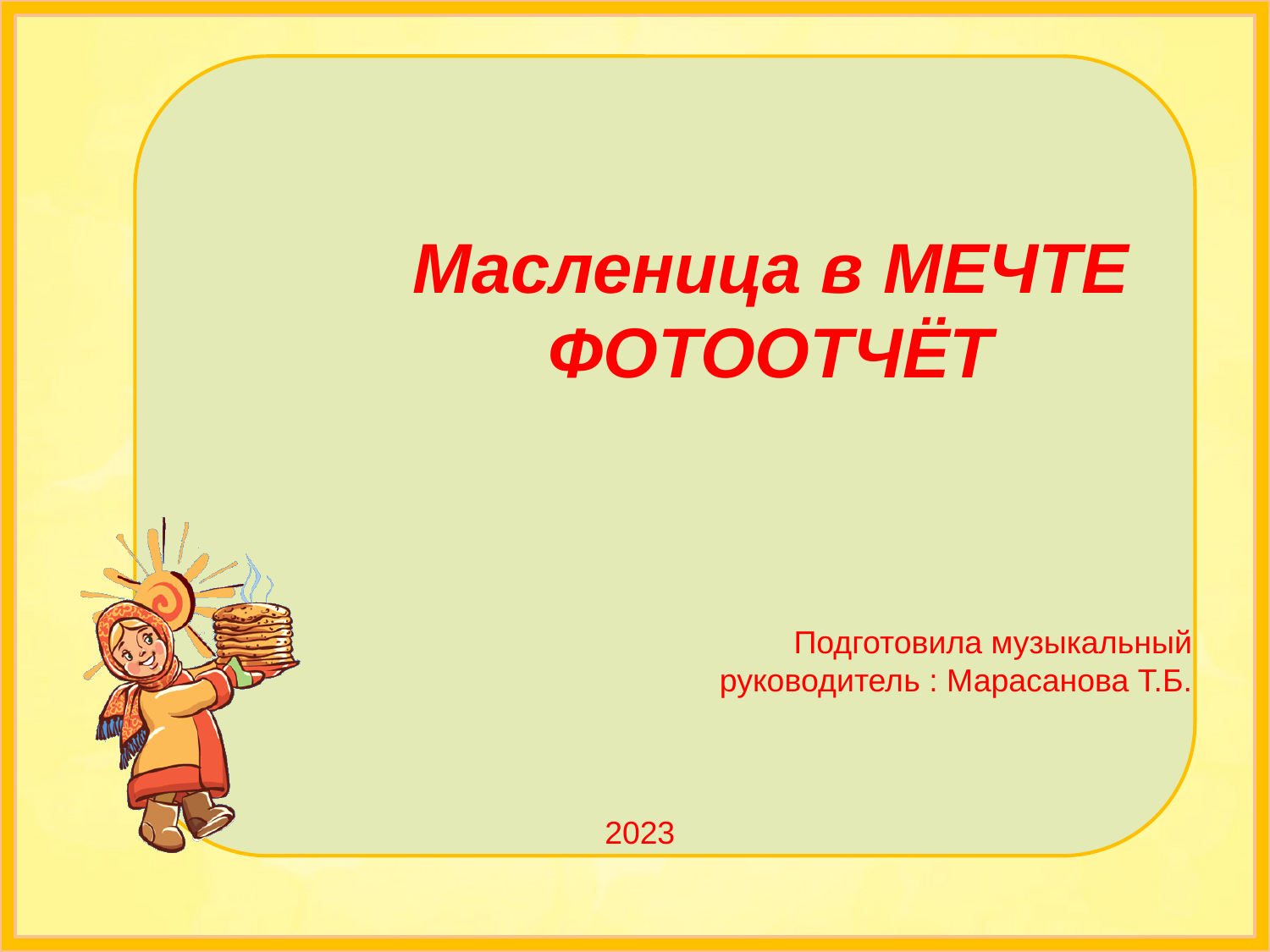

Масленица в МЕЧТЕ
ФОТООТЧЁТ
Подготовила музыкальный руководитель : Марасанова Т.Б.
2023